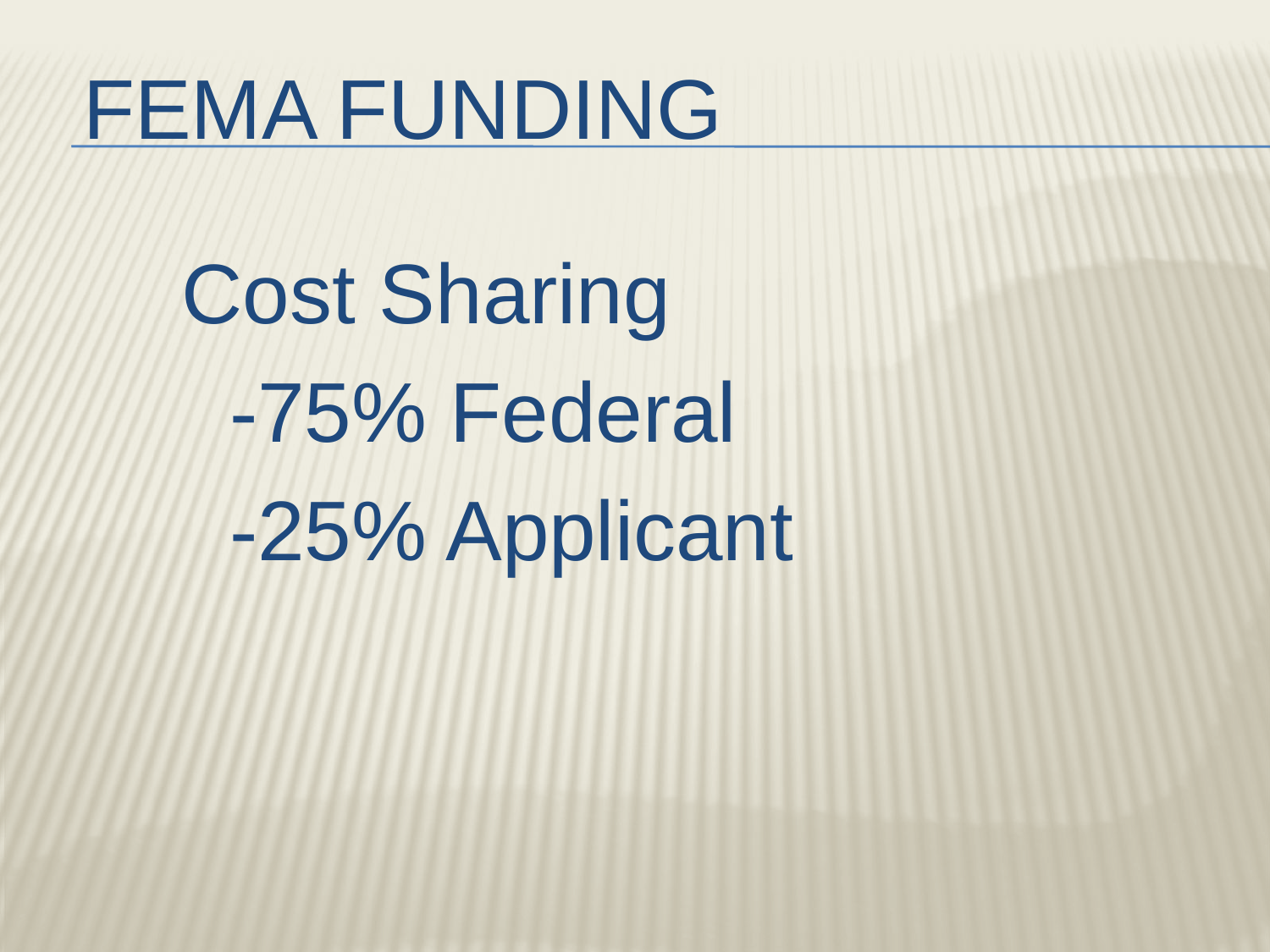

# FEMA FUNDING
Cost Sharing
	-75% Federal
	-25% Applicant